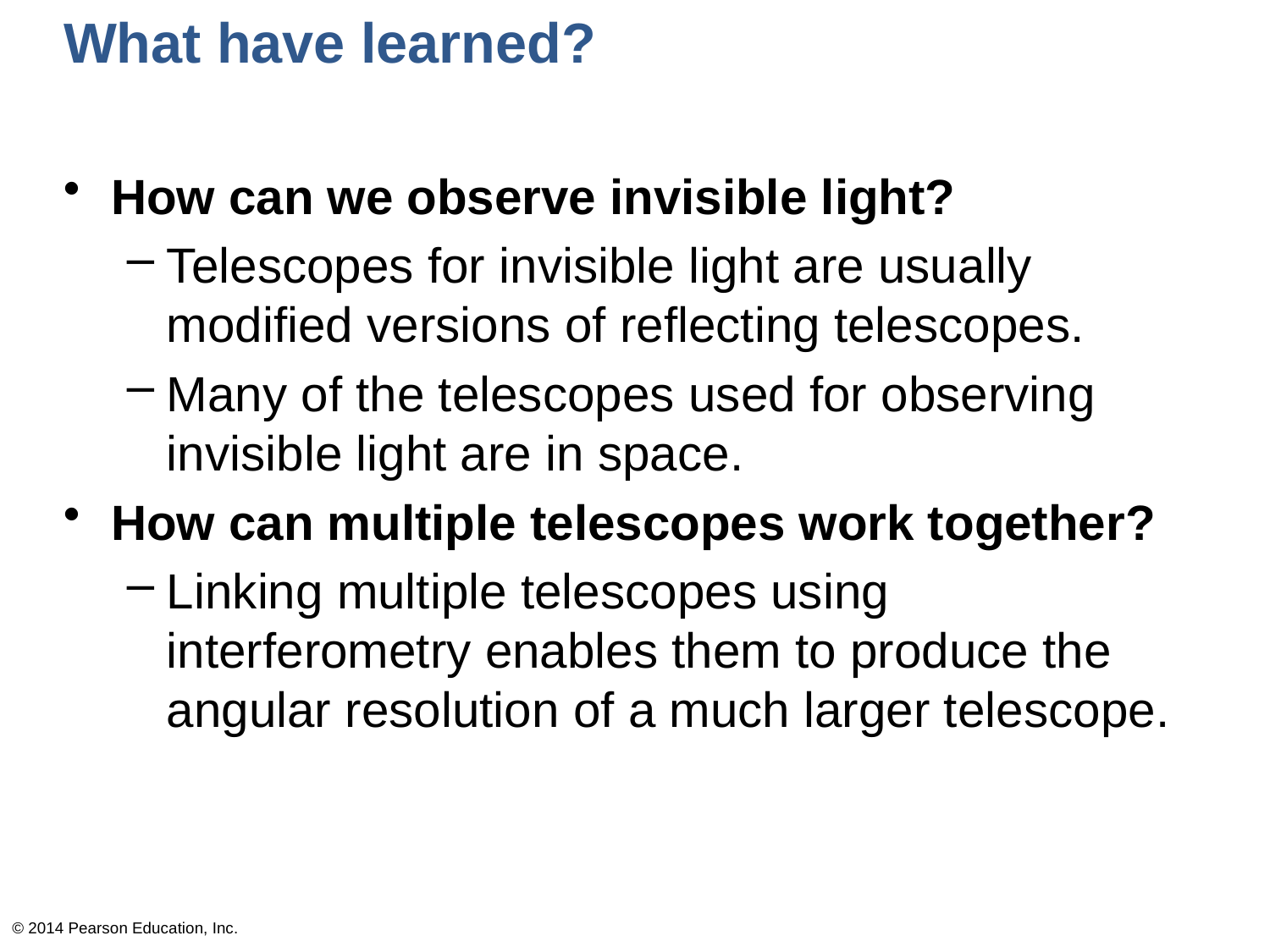

# What have learned?
How can we observe invisible light?
Telescopes for invisible light are usually modified versions of reflecting telescopes.
Many of the telescopes used for observing invisible light are in space.
How can multiple telescopes work together?
Linking multiple telescopes using interferometry enables them to produce the angular resolution of a much larger telescope.
© 2014 Pearson Education, Inc.